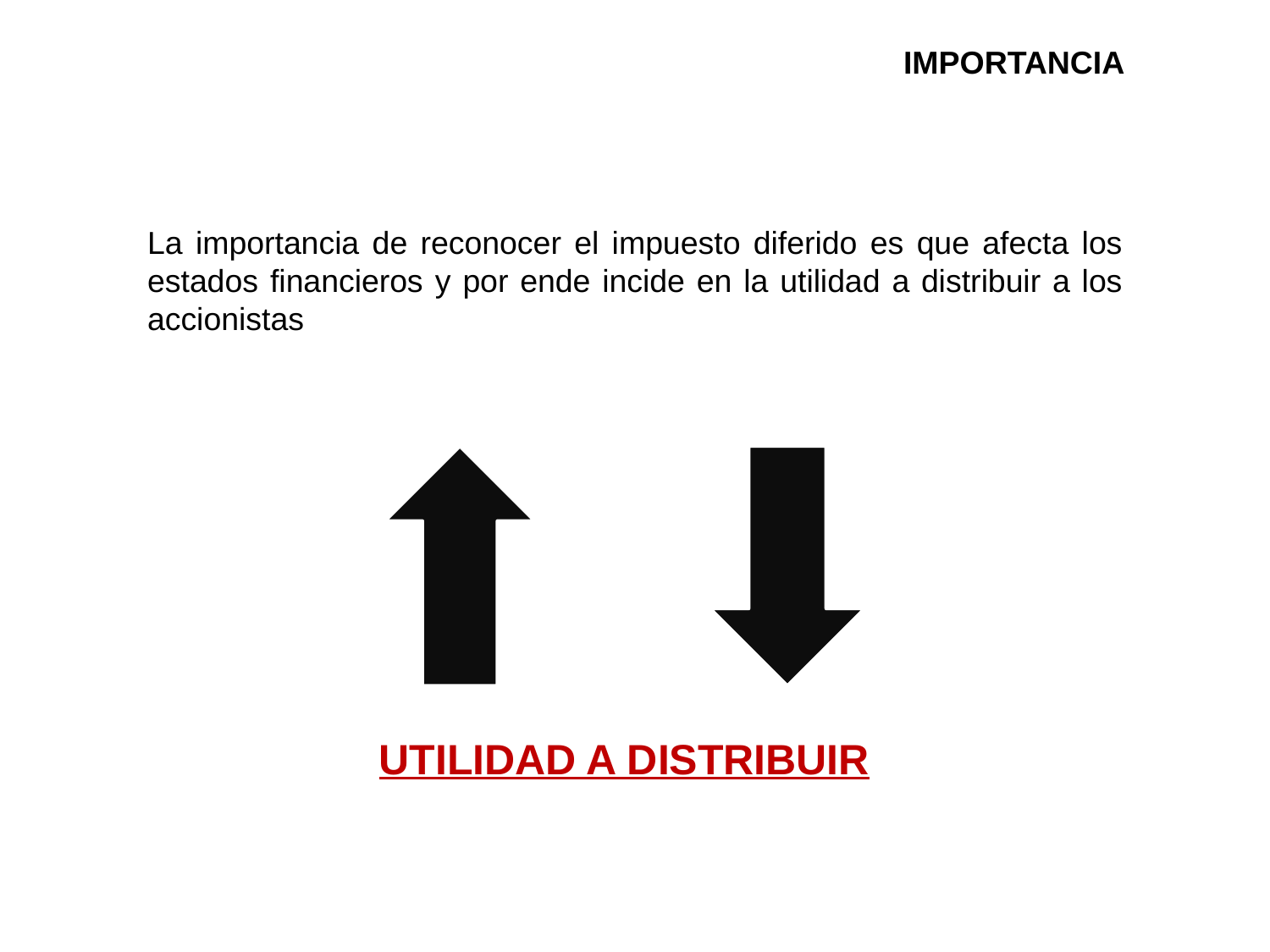

IMPORTANCIA
La importancia de reconocer el impuesto diferido es que afecta los estados financieros y por ende incide en la utilidad a distribuir a los accionistas

UTILIDAD A DISTRIBUIR